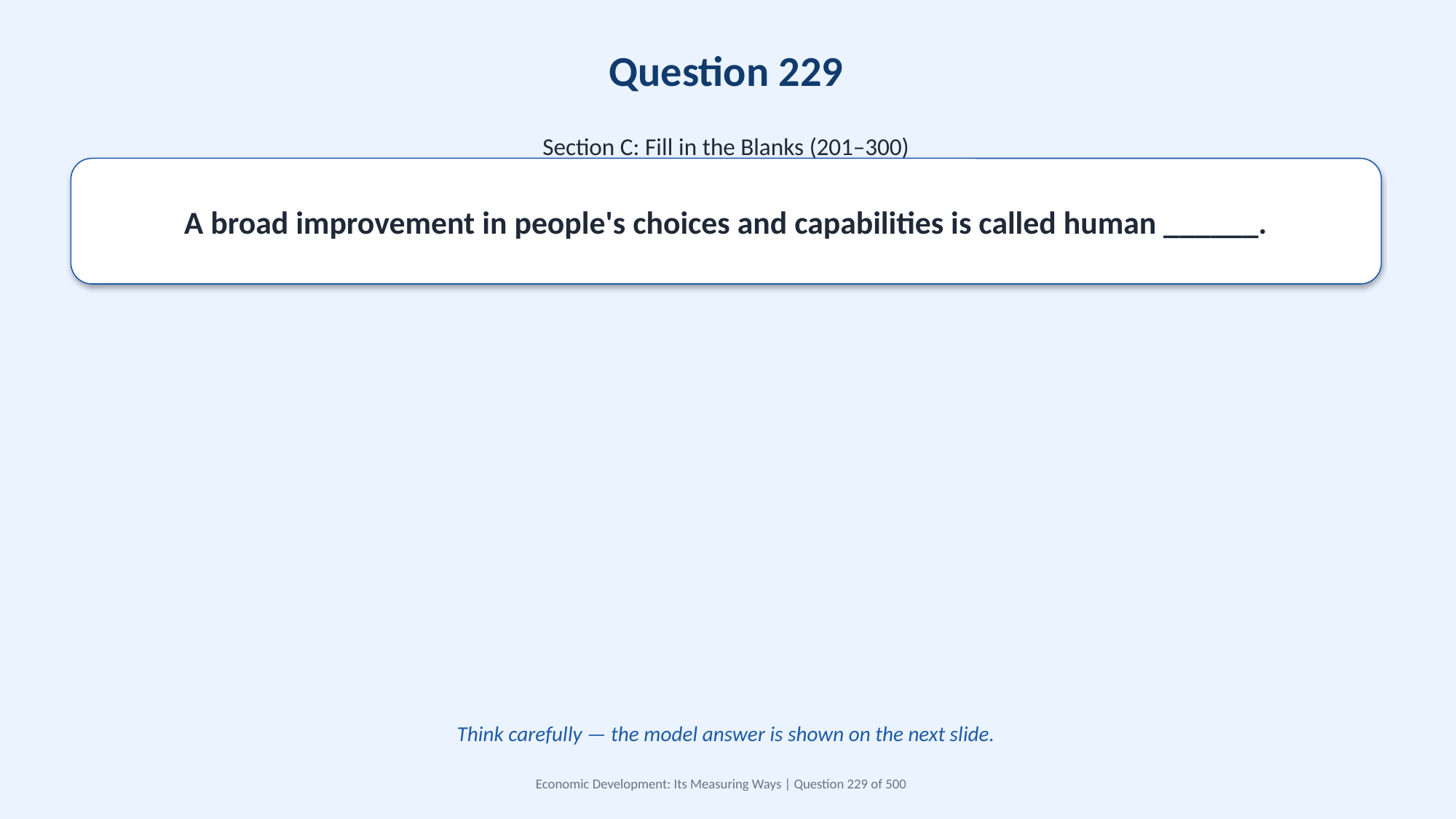

Question 229
Section C: Fill in the Blanks (201–300)
A broad improvement in people's choices and capabilities is called human ______.
Think carefully — the model answer is shown on the next slide.
Economic Development: Its Measuring Ways | Question 229 of 500